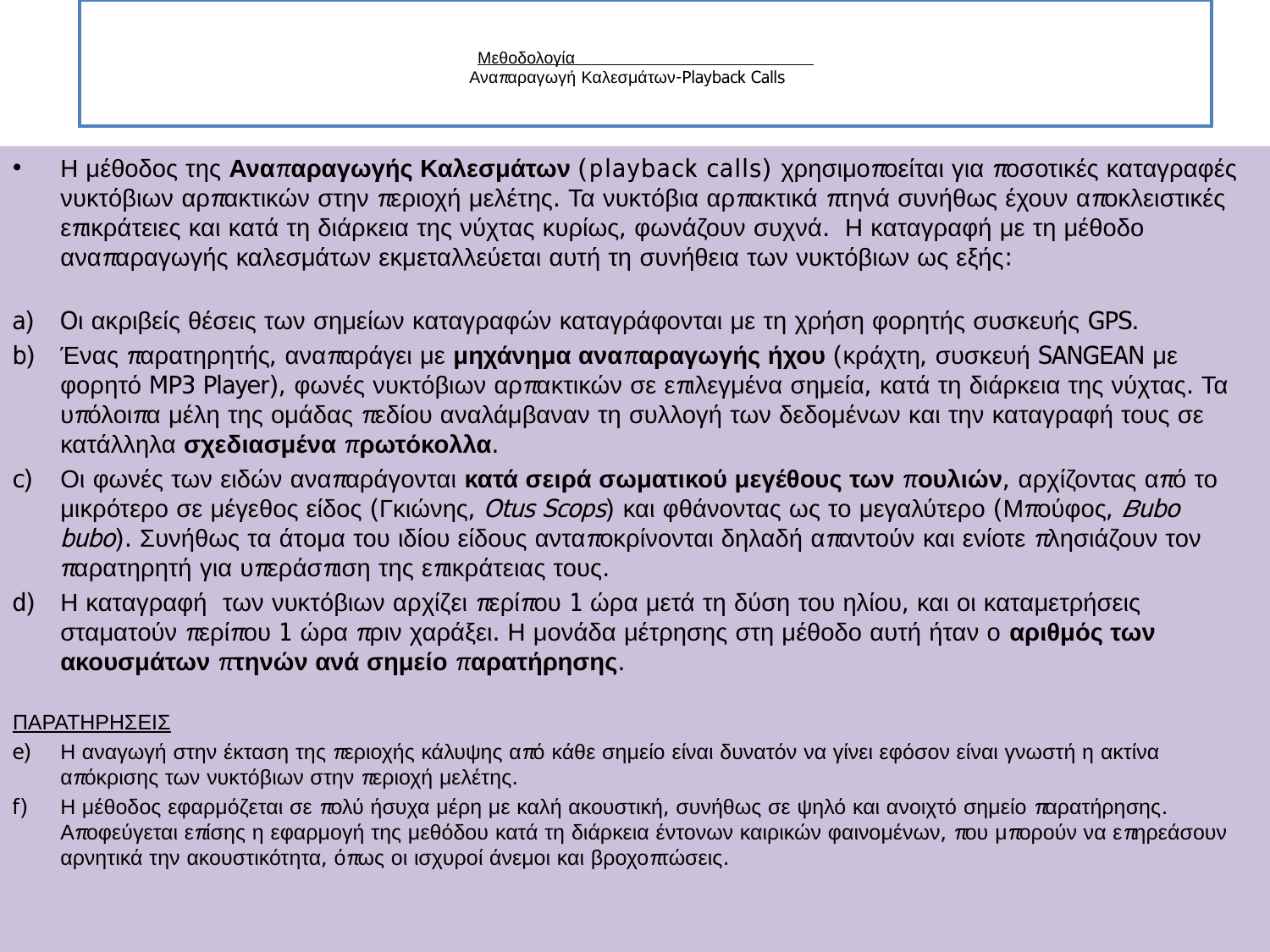

# Μεθοδολογία Αναπαραγωγή Καλεσμάτων-Playback Calls
Η μέθοδος της Αναπαραγωγής Καλεσμάτων (playback calls) χρησιμοποείται για ποσοτικές καταγραφές νυκτόβιων αρπακτικών στην περιοχή μελέτης. Τα νυκτόβια αρπακτικά πτηνά συνήθως έχουν αποκλειστικές επικράτειες και κατά τη διάρκεια της νύχτας κυρίως, φωνάζουν συχνά.  Η καταγραφή με τη μέθοδο αναπαραγωγής καλεσμάτων εκμεταλλεύεται αυτή τη συνήθεια των νυκτόβιων ως εξής:

Oι ακριβείς θέσεις των σημείων καταγραφών καταγράφονται με τη χρήση φορητής συσκευής GPS.
Ένας παρατηρητής, αναπαράγει με μηχάνημα αναπαραγωγής ήχου (κράχτη, συσκευή SANGEAN με φορητό MP3 Player), φωνές νυκτόβιων αρπακτικών σε επιλεγμένα σημεία, κατά τη διάρκεια της νύχτας. Τα υπόλοιπα μέλη της ομάδας πεδίου αναλάμβαναν τη συλλογή των δεδομένων και την καταγραφή τους σε κατάλληλα σχεδιασμένα πρωτόκολλα.
Οι φωνές των ειδών αναπαράγονται κατά σειρά σωματικού μεγέθους των πουλιών, αρχίζοντας από το μικρότερο σε μέγεθος είδος (Γκιώνης, Otus Scops) και φθάνοντας ως το μεγαλύτερο (Μπούφος, Βubo bubo). Συνήθως τα άτομα του ιδίου είδους ανταποκρίνονται δηλαδή απαντούν και ενίοτε πλησιάζουν τον παρατηρητή για υπεράσπιση της επικράτειας τους.
Η καταγραφή  των νυκτόβιων αρχίζει περίπου 1 ώρα μετά τη δύση του ηλίου, και οι καταμετρήσεις σταματούν περίπου 1 ώρα πριν χαράξει. Η μονάδα μέτρησης στη μέθοδο αυτή ήταν ο αριθμός των ακουσμάτων πτηνών ανά σημείο παρατήρησης.

ΠΑΡΑΤΗΡΗΣΕΙΣ
Η αναγωγή στην έκταση της περιοχής κάλυψης από κάθε σημείο είναι δυνατόν να γίνει εφόσον είναι γνωστή η ακτίνα απόκρισης των νυκτόβιων στην περιοχή μελέτης.
Η μέθοδος εφαρμόζεται σε πολύ ήσυχα μέρη με καλή ακουστική, συνήθως σε ψηλό και ανοιχτό σημείο παρατήρησης. Αποφεύγεται επίσης η εφαρμογή της μεθόδου κατά τη διάρκεια έντονων καιρικών φαινομένων, που μπορούν να επηρεάσουν αρνητικά την ακουστικότητα, όπως οι ισχυροί άνεμοι και βροχοπτώσεις.